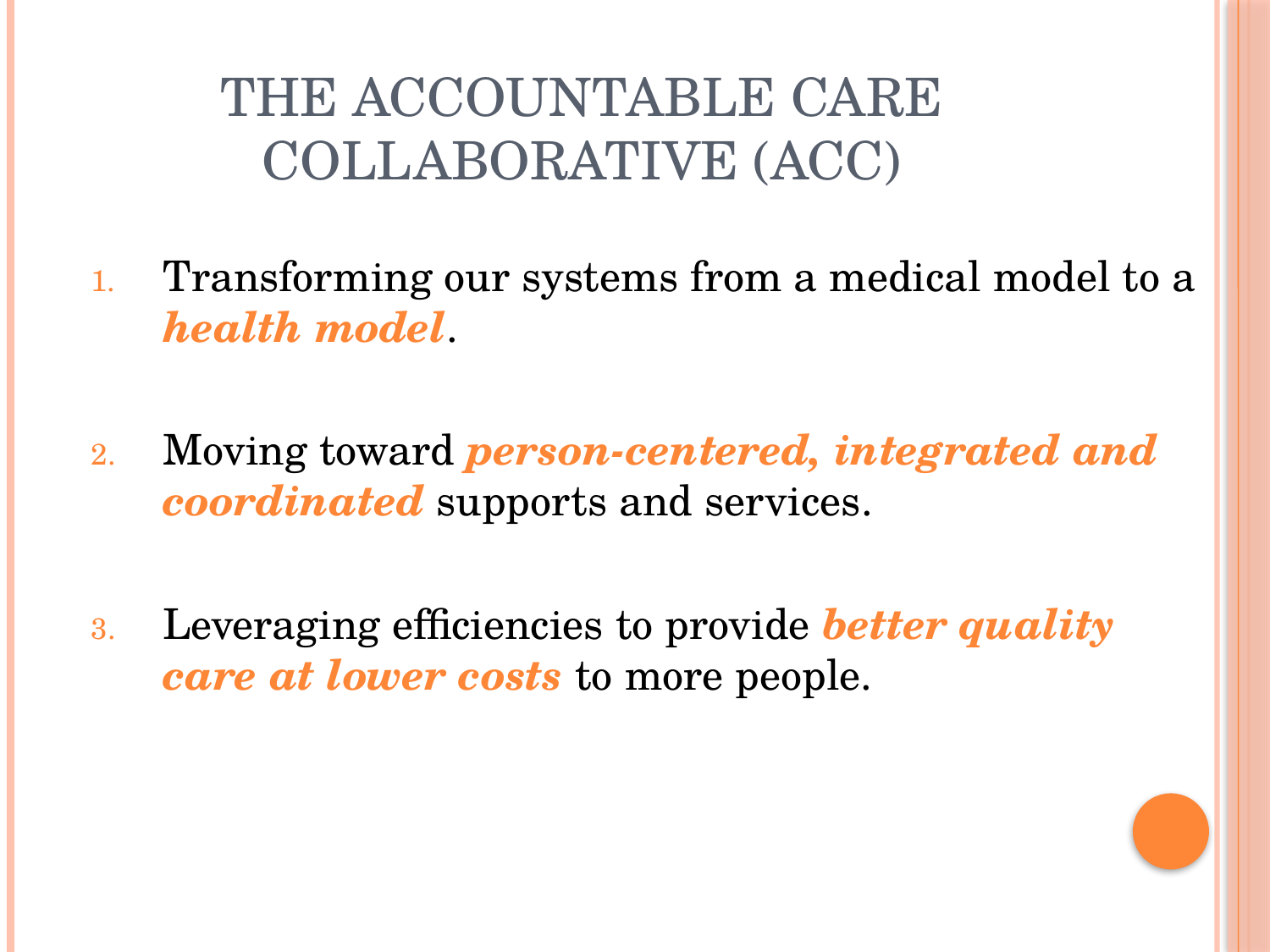

# The Accountable care collaborative (ACC)
Transforming our systems from a medical model to a health model.

Moving toward person-centered, integrated and coordinated supports and services.

Leveraging efficiencies to provide better quality care at lower costs to more people.